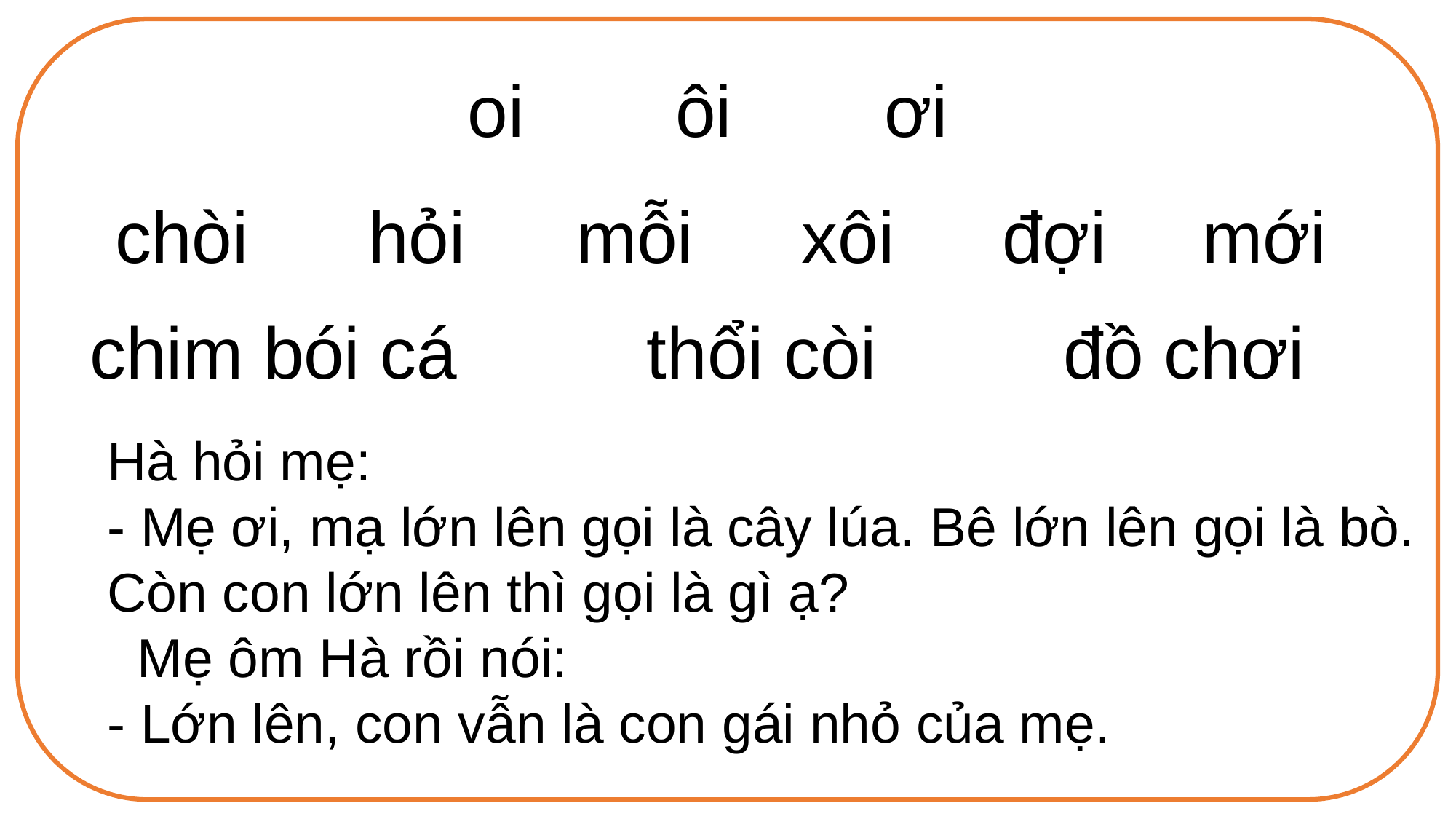

oi
ôi
ơi
hỏi
chòi
mới
đợi
xôi
mỗi
đồ chơi
chim bói cá
thổi còi
Hà hỏi mẹ:
- Mẹ ơi, mạ lớn lên gọi là cây lúa. Bê lớn lên gọi là bò.
Còn con lớn lên thì gọi là gì ạ?
  Mẹ ôm Hà rồi nói:
- Lớn lên, con vẫn là con gái nhỏ của mẹ.